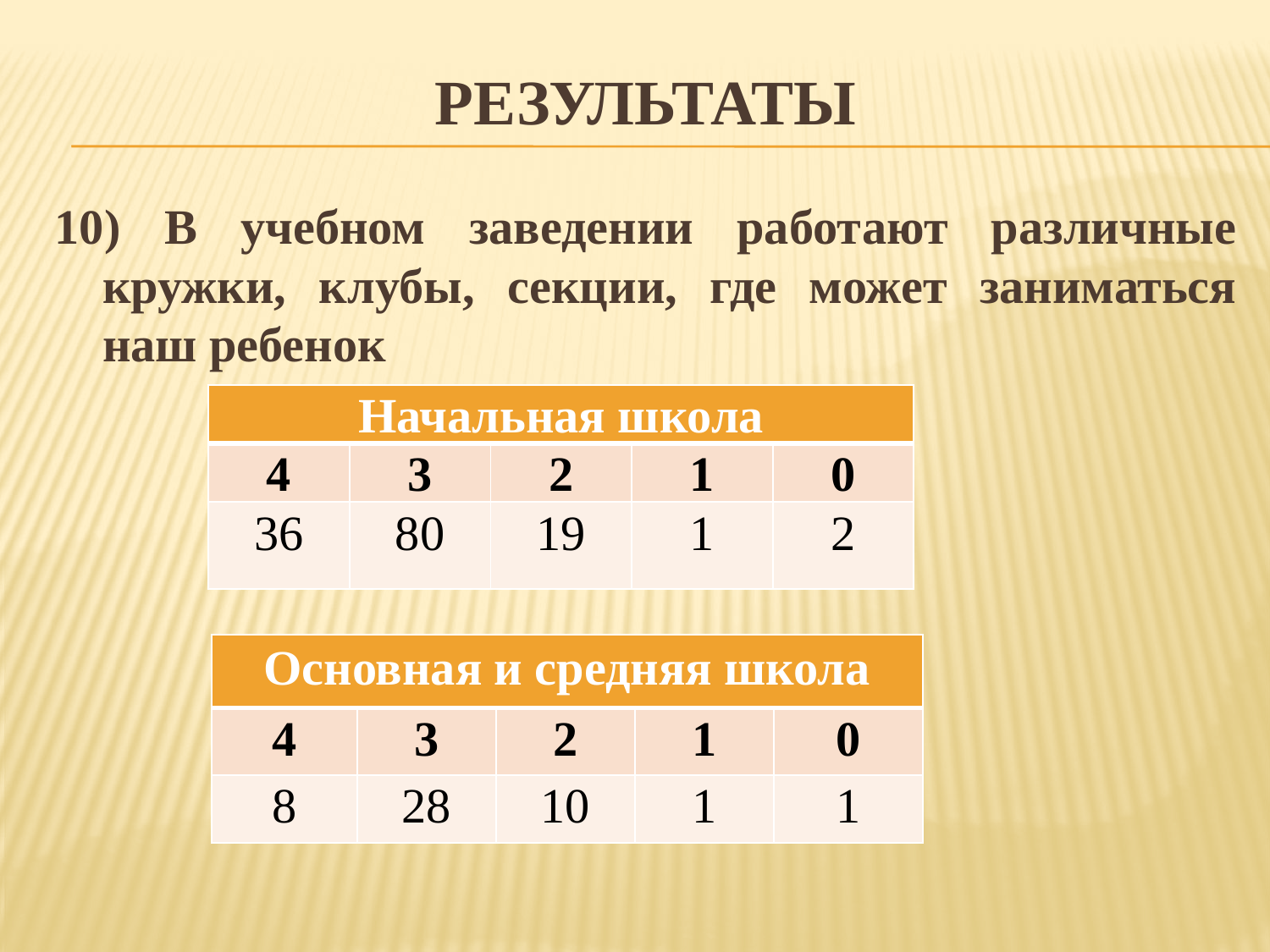

# результаты
10) В учебном заведении работают различные кружки, клубы, секции, где может заниматься наш ребенок

| Начальная школа |  |  |  |  |
| --- | --- | --- | --- | --- |
| 4 | 3 | 2 | 1 | 0 |
| 36 | 80 | 19 | 1 | 2 |
| Основная и средняя школа |  |  |  |  |
| --- | --- | --- | --- | --- |
| 4 | 3 | 2 | 1 | 0 |
| 8 | 28 | 10 | 1 | 1 |